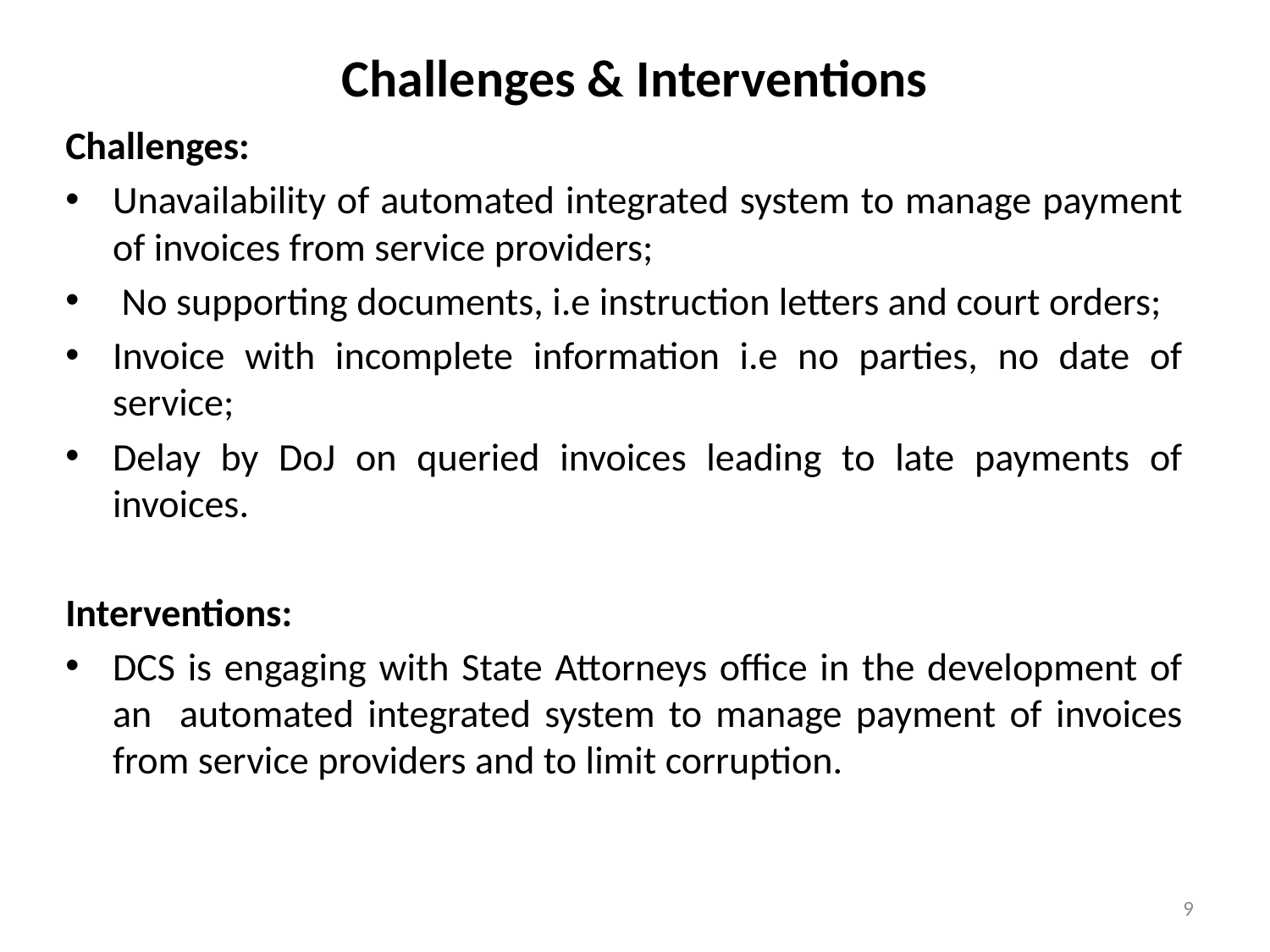

# Challenges & Interventions
Challenges:
Unavailability of automated integrated system to manage payment of invoices from service providers;
 No supporting documents, i.e instruction letters and court orders;
Invoice with incomplete information i.e no parties, no date of service;
Delay by DoJ on queried invoices leading to late payments of invoices.

Interventions:
DCS is engaging with State Attorneys office in the development of an  automated integrated system to manage payment of invoices from service providers and to limit corruption.

9